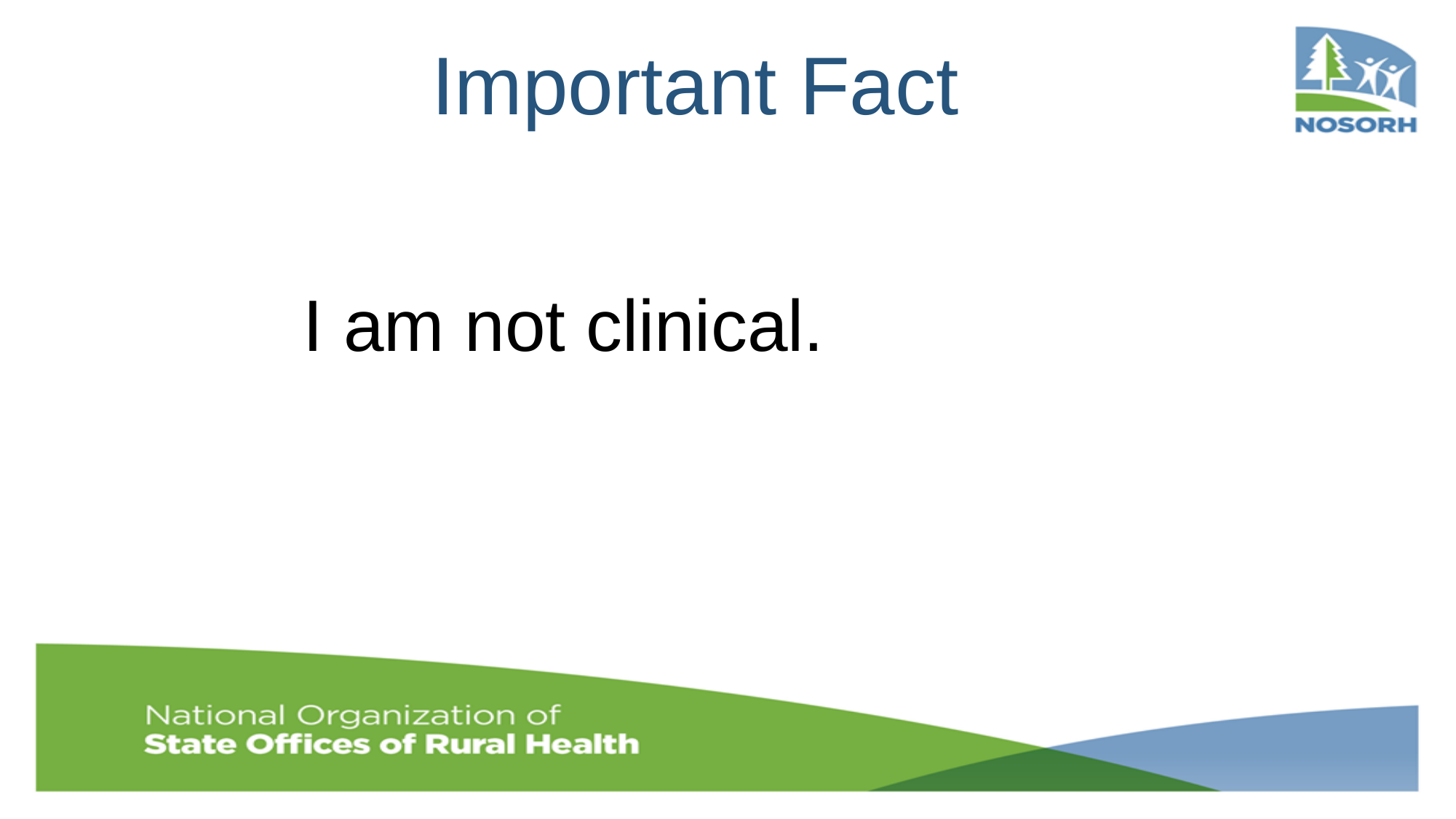

# Important Fact
I am not clinical.